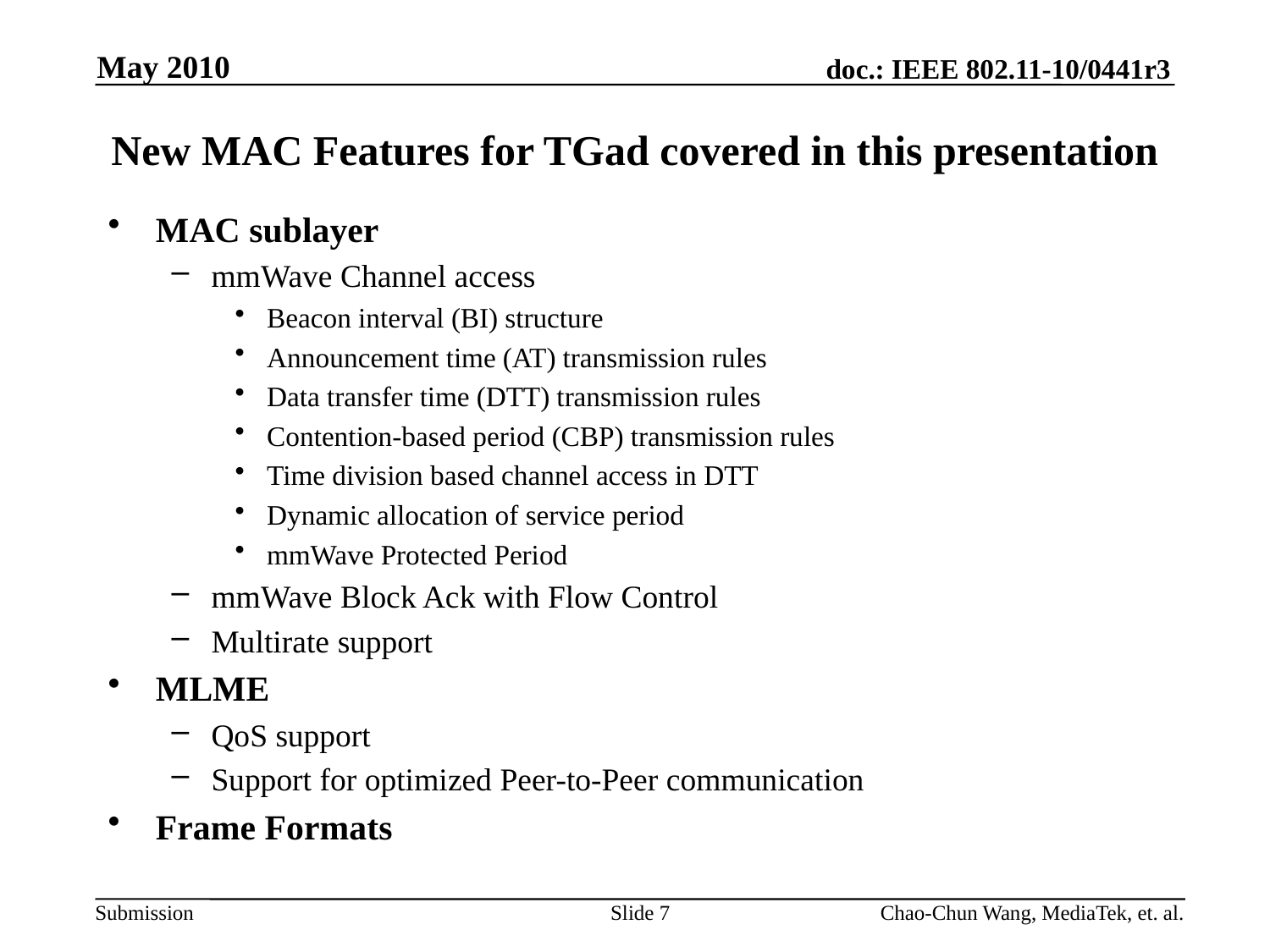

May 2010
# New MAC Features for TGad covered in this presentation
MAC sublayer
mmWave Channel access
Beacon interval (BI) structure
Announcement time (AT) transmission rules
Data transfer time (DTT) transmission rules
Contention-based period (CBP) transmission rules
Time division based channel access in DTT
Dynamic allocation of service period
mmWave Protected Period
mmWave Block Ack with Flow Control
Multirate support
MLME
QoS support
Support for optimized Peer-to-Peer communication
Frame Formats
Slide 7
Chao-Chun Wang, MediaTek, et. al.